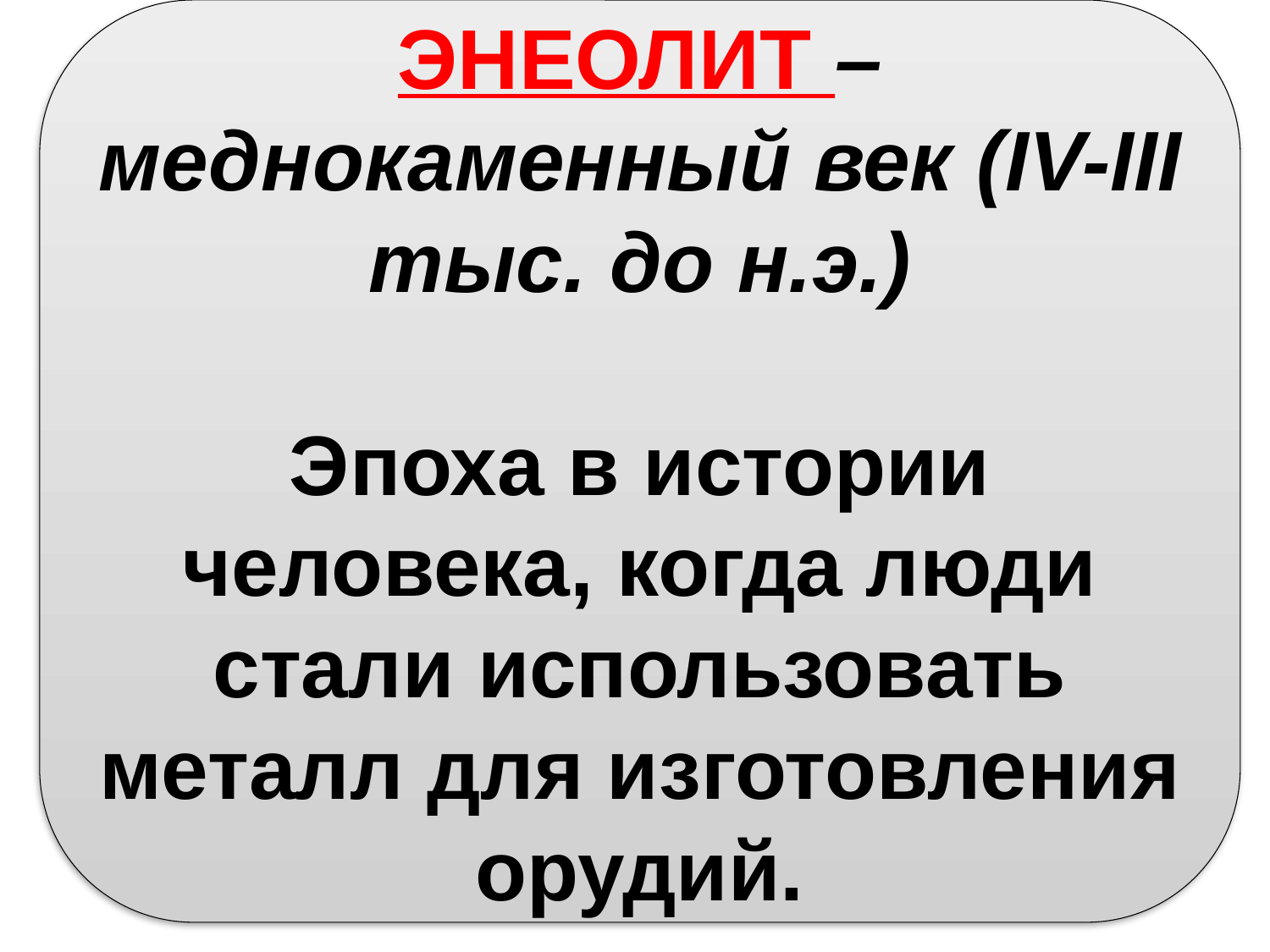

ЭНЕОЛИТ – меднокаменный век (IV-III тыс. до н.э.)

Эпоха в истории человека, когда люди стали использовать металл для изготовления орудий.